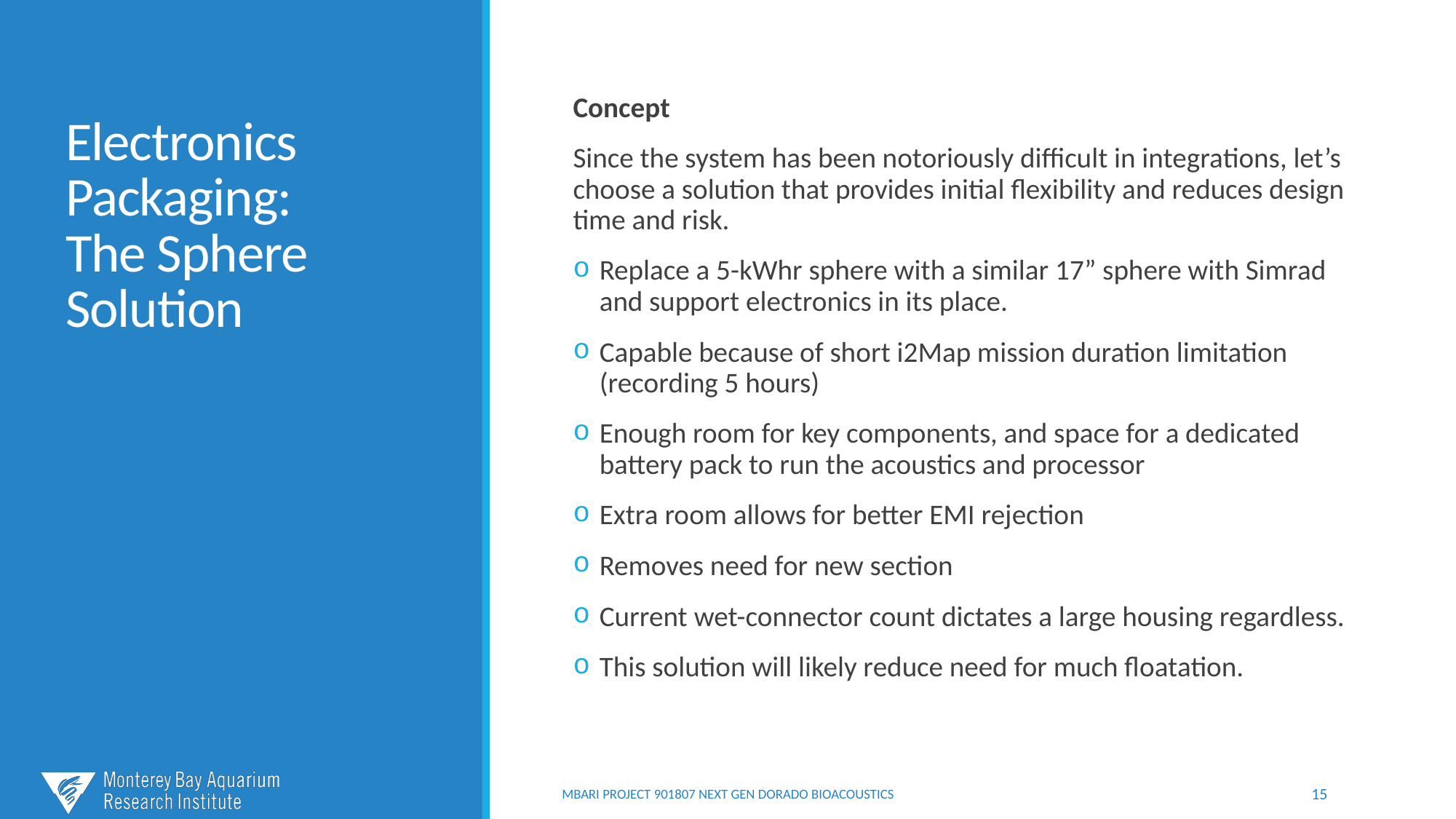

# Electronics Packaging: The Sphere Solution
Concept
Since the system has been notoriously difficult in integrations, let’s choose a solution that provides initial flexibility and reduces design time and risk.
Replace a 5-kWhr sphere with a similar 17” sphere with Simrad and support electronics in its place.
Capable because of short i2Map mission duration limitation (recording 5 hours)
Enough room for key components, and space for a dedicated battery pack to run the acoustics and processor
Extra room allows for better EMI rejection
Removes need for new section
Current wet-connector count dictates a large housing regardless.
This solution will likely reduce need for much floatation.

MBARI PROJECT 901807 NEXT GEN Dorado BioAcoustics
15